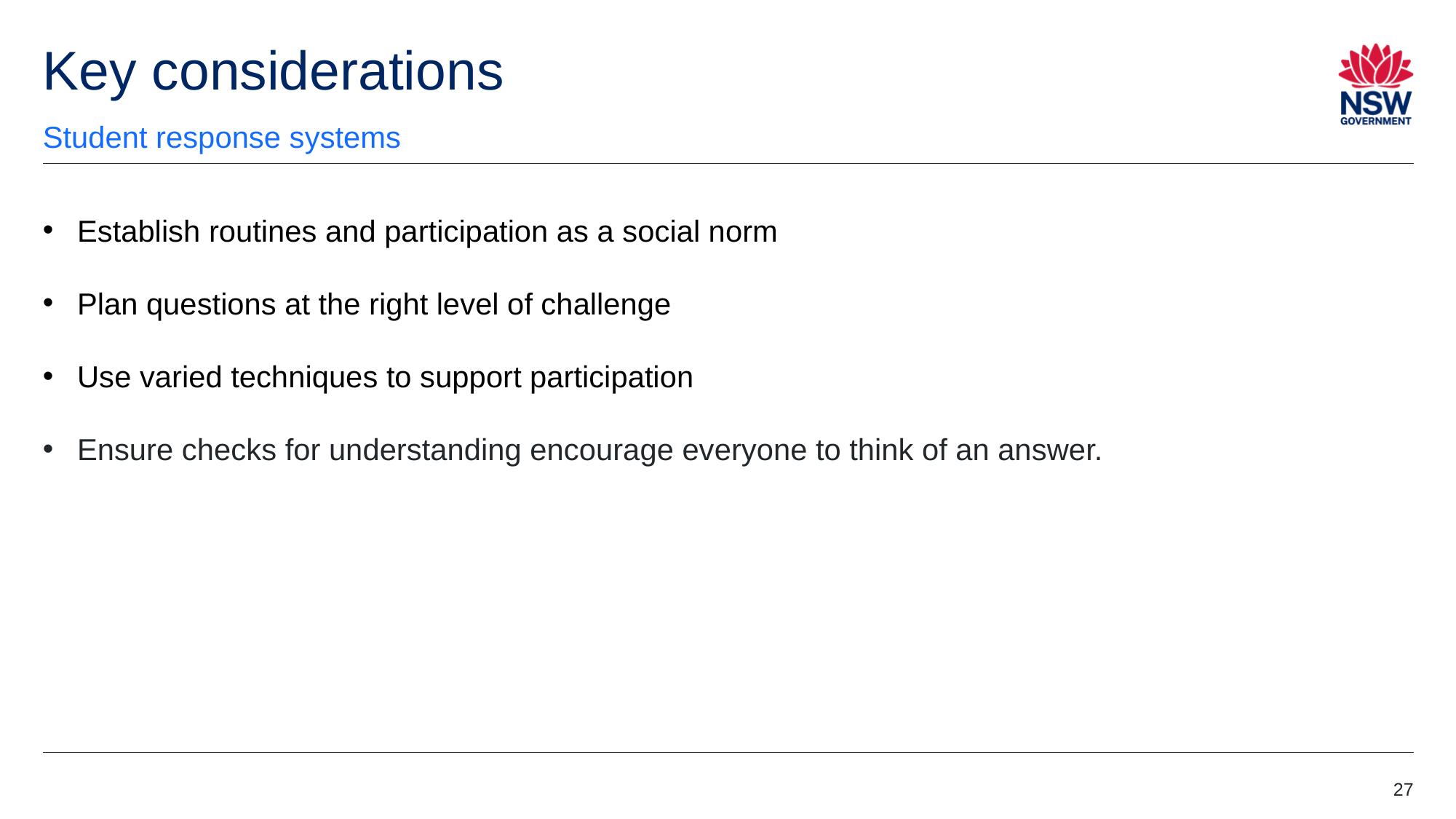

# Key considerations (1)
Student response systems
Establish routines and participation as a social norm
Plan questions at the right level of challenge
Use varied techniques to support participation
Ensure checks for understanding encourage everyone to think of an answer.
27